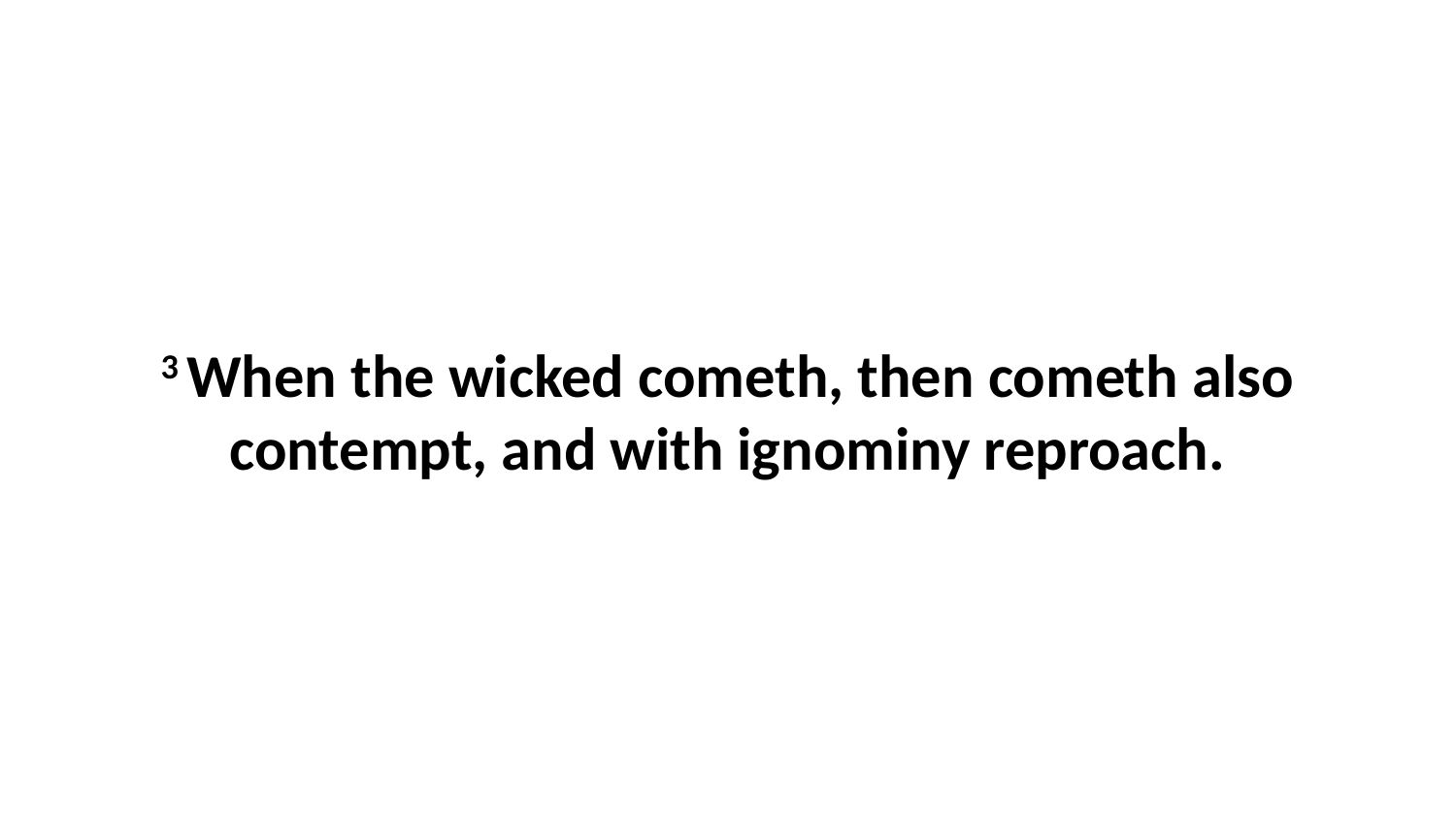

3 When the wicked cometh, then cometh also contempt, and with ignominy reproach.